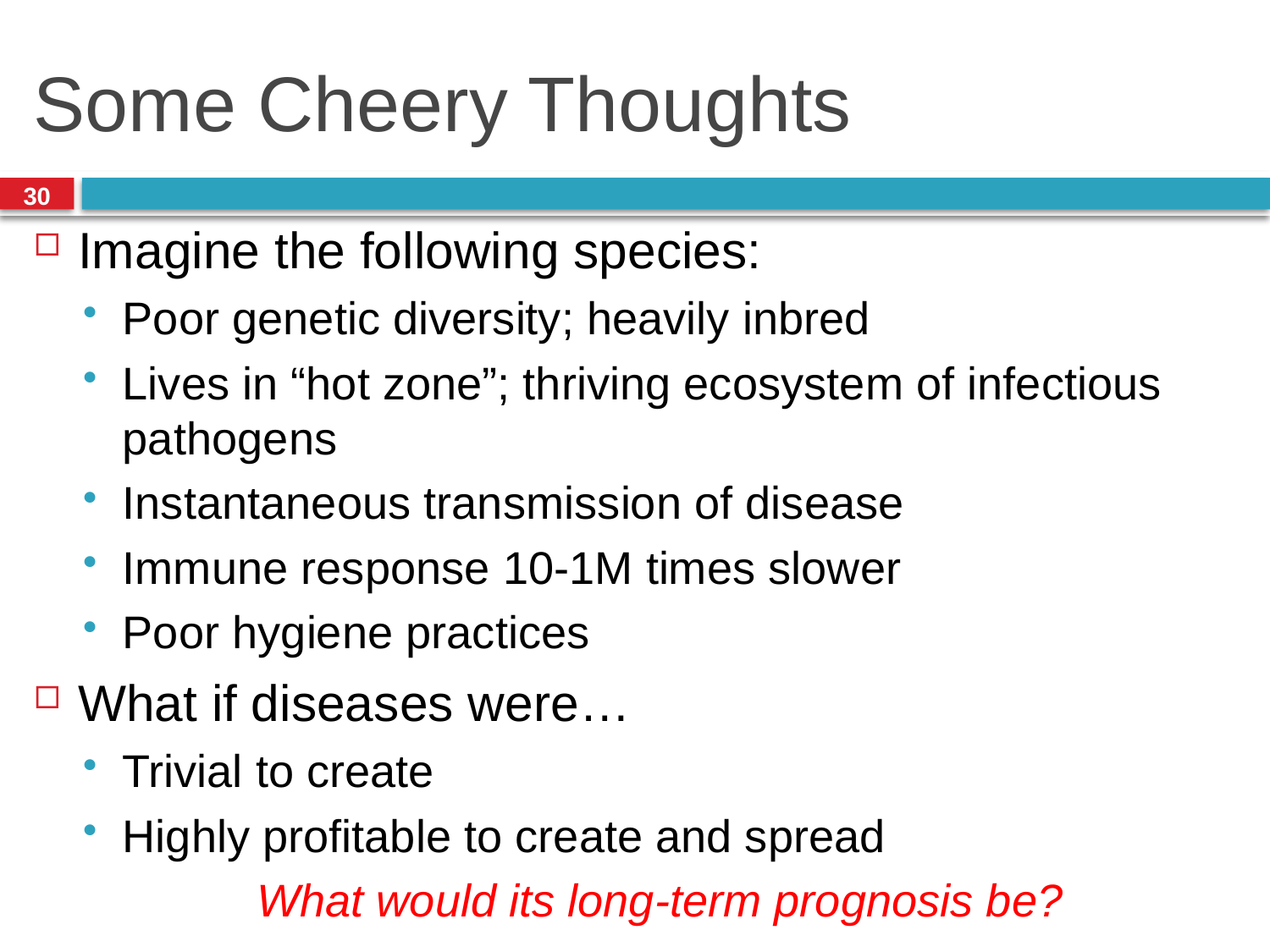

# Some Cheery Thoughts
30
Imagine the following species:
Poor genetic diversity; heavily inbred
Lives in “hot zone”; thriving ecosystem of infectious pathogens
Instantaneous transmission of disease
Immune response 10-1M times slower
Poor hygiene practices
What if diseases were…
Trivial to create
Highly profitable to create and spread
What would its long-term prognosis be?